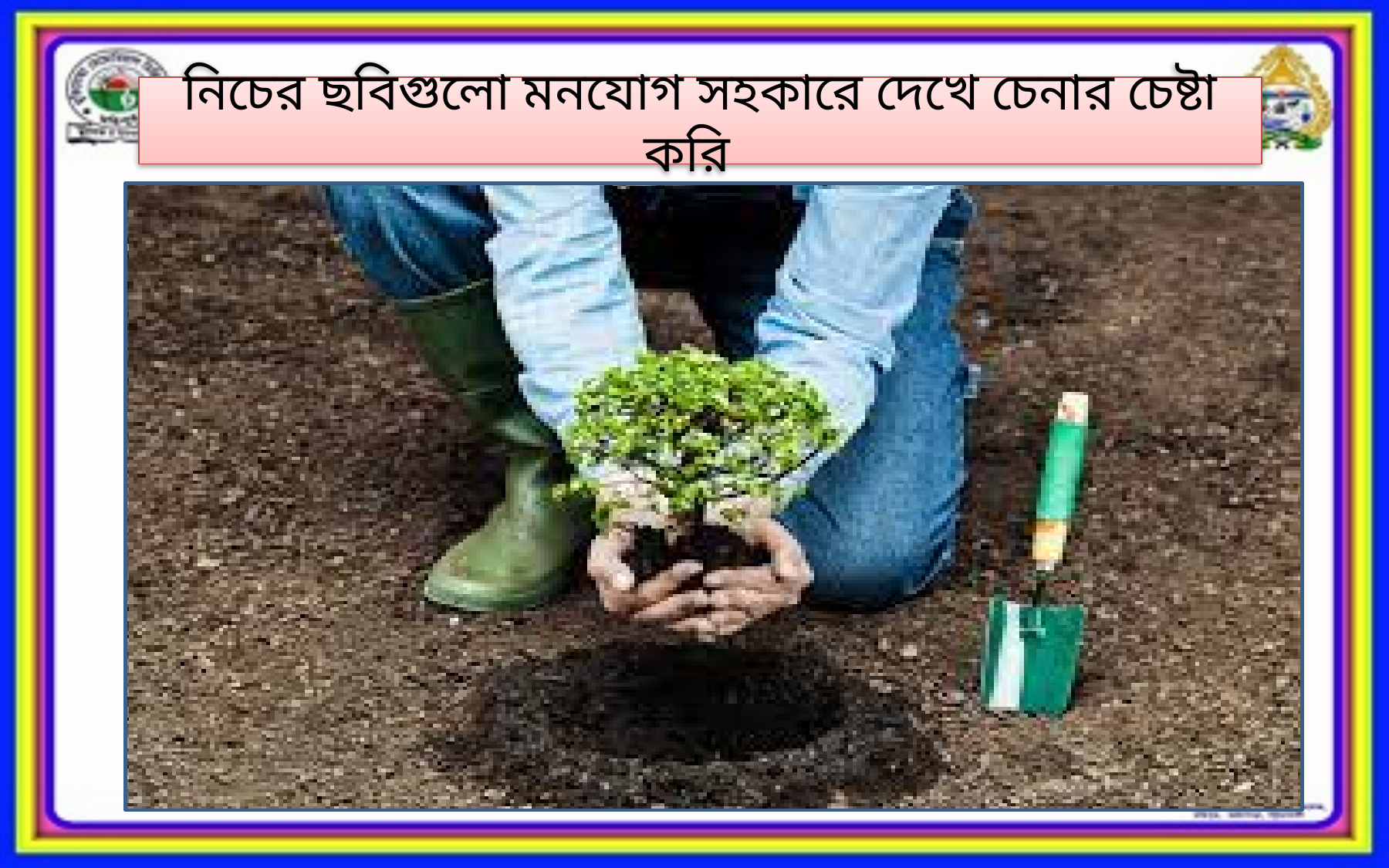

নিচের ছবিগুলো মনযোগ সহকারে দেখে চেনার চেষ্টা করি